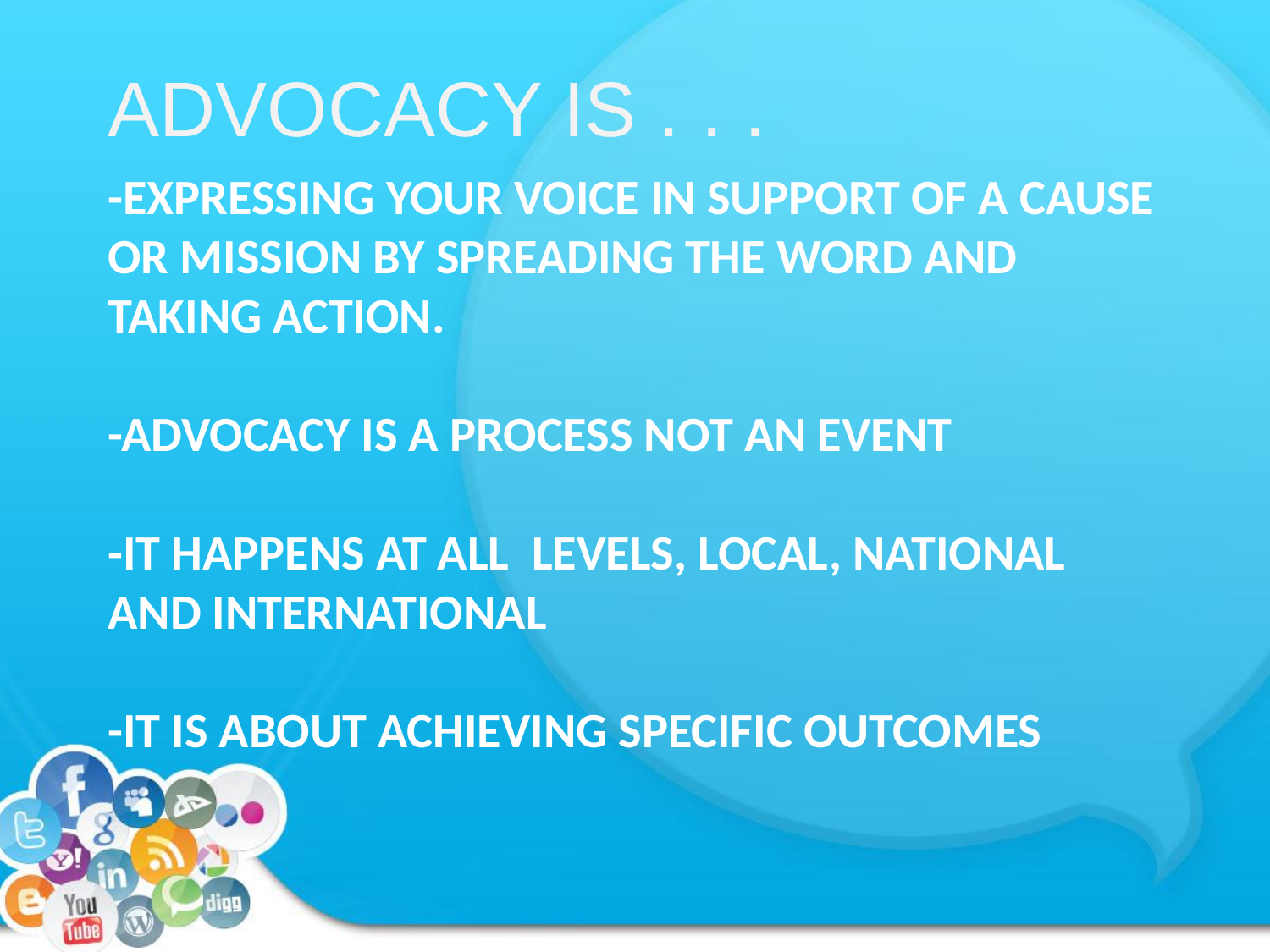

ADVOCACY IS . . .
# -EXPRESSING YOUR VOICE IN SUPPORT OF A CAUSE OR MISSION BY SPREADING THE WORD AND TAKING ACTION. -ADVOCACY IS A PROCESS NOT AN EVENT -IT HAPPENS AT ALL  LEVELS, LOCAL, NATIONAL AND INTERNATIONAL -IT IS ABOUT ACHIEVING SPECIFIC OUTCOMES